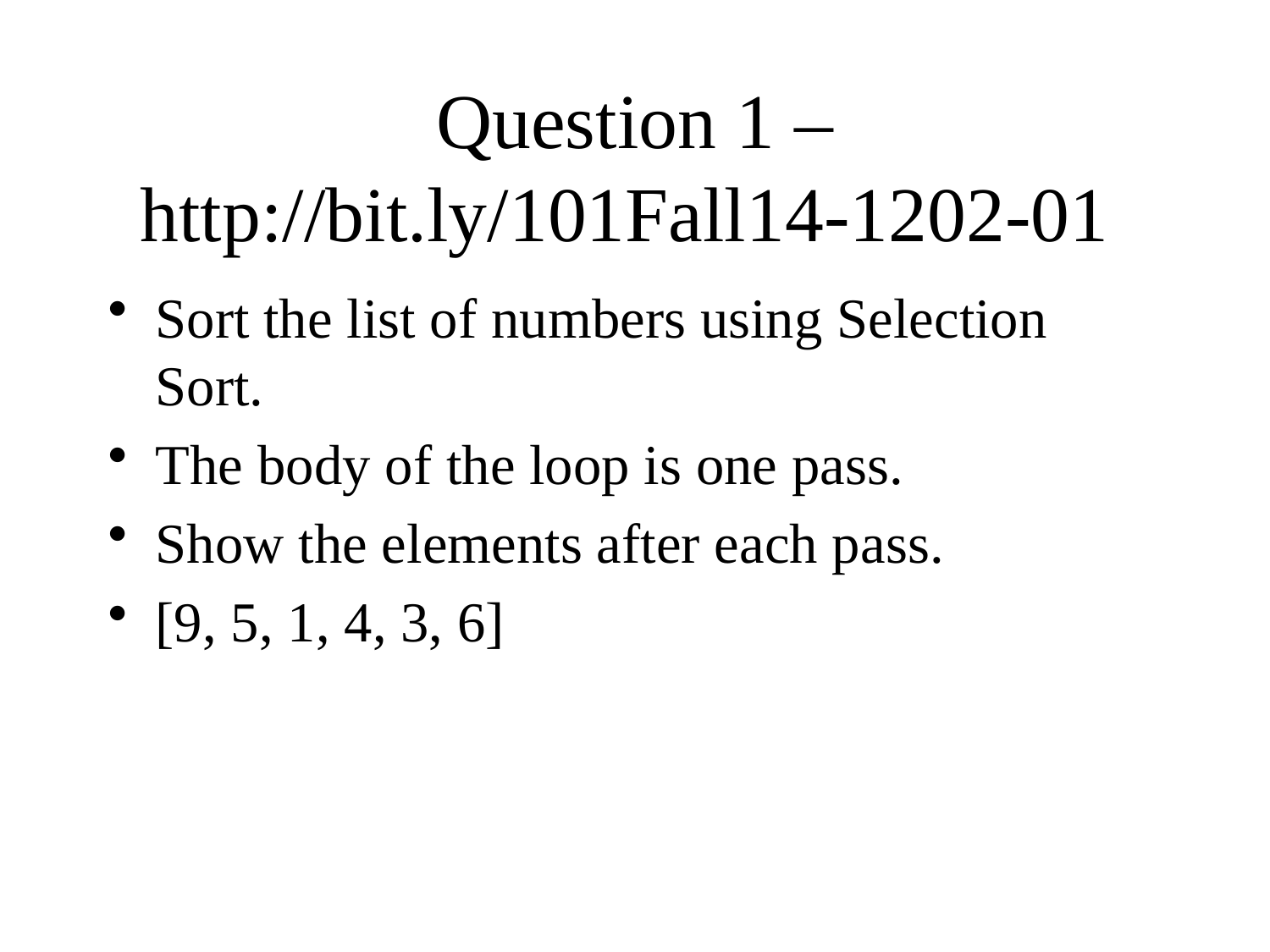

# Question 1 – http://bit.ly/101Fall14-1202-01
Sort the list of numbers using Selection Sort.
The body of the loop is one pass.
Show the elements after each pass.
[9, 5, 1, 4, 3, 6]